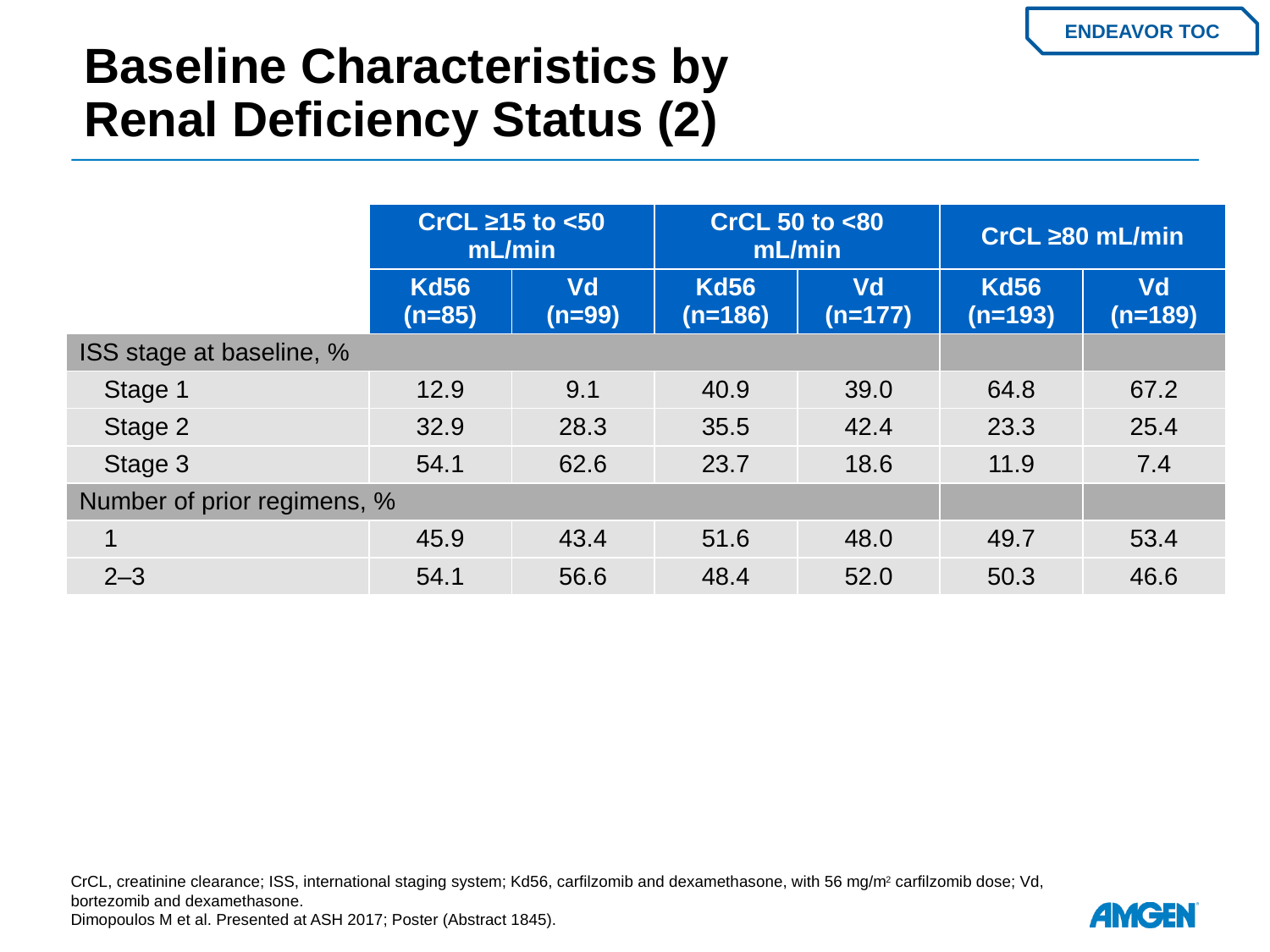

# Baseline Characteristics by Renal Deficiency Status (2)
ENDEAVOR TOC
|  | CrCL ≥15 to <50 mL/min |  | CrCL 50 to <80 mL/min |  | CrCL ≥80 mL/min |  |
| --- | --- | --- | --- | --- | --- | --- |
|  | Kd56 (n=85) | Vd (n=99) | Kd56 (n=186) | Vd (n=177) | Kd56 (n=193) | Vd (n=189) |
| ISS stage at baseline, % |  |  |  |  |  |  |
| Stage 1 | 12.9 | 9.1 | 40.9 | 39.0 | 64.8 | 67.2 |
| Stage 2 | 32.9 | 28.3 | 35.5 | 42.4 | 23.3 | 25.4 |
| Stage 3 | 54.1 | 62.6 | 23.7 | 18.6 | 11.9 | 7.4 |
| Number of prior regimens, % |  |  |  |  |  |  |
| 1 | 45.9 | 43.4 | 51.6 | 48.0 | 49.7 | 53.4 |
| 2–3 | 54.1 | 56.6 | 48.4 | 52.0 | 50.3 | 46.6 |
CrCL, creatinine clearance; ISS, international staging system; Kd56, carfilzomib and dexamethasone, with 56 mg/m2 carfilzomib dose; Vd, bortezomib and dexamethasone.
Dimopoulos M et al. Presented at ASH 2017; Poster (Abstract 1845).